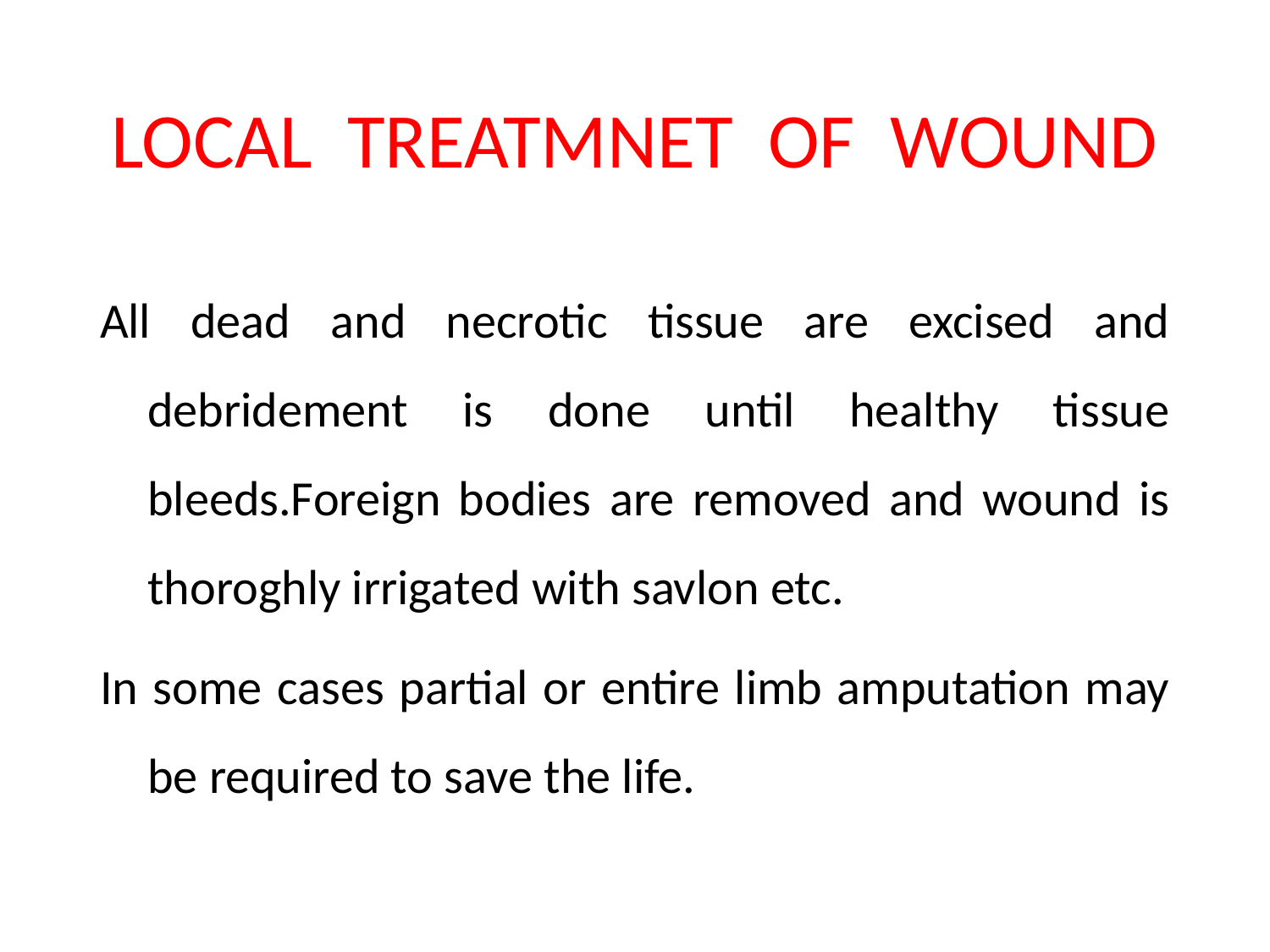

# LOCAL  TREATMNET  OF  WOUND
All dead and necrotic tissue are excised and debridement is done until healthy tissue bleeds.Foreign bodies are removed and wound is thoroghly irrigated with savlon etc.
In some cases partial or entire limb amputation may be required to save the life.